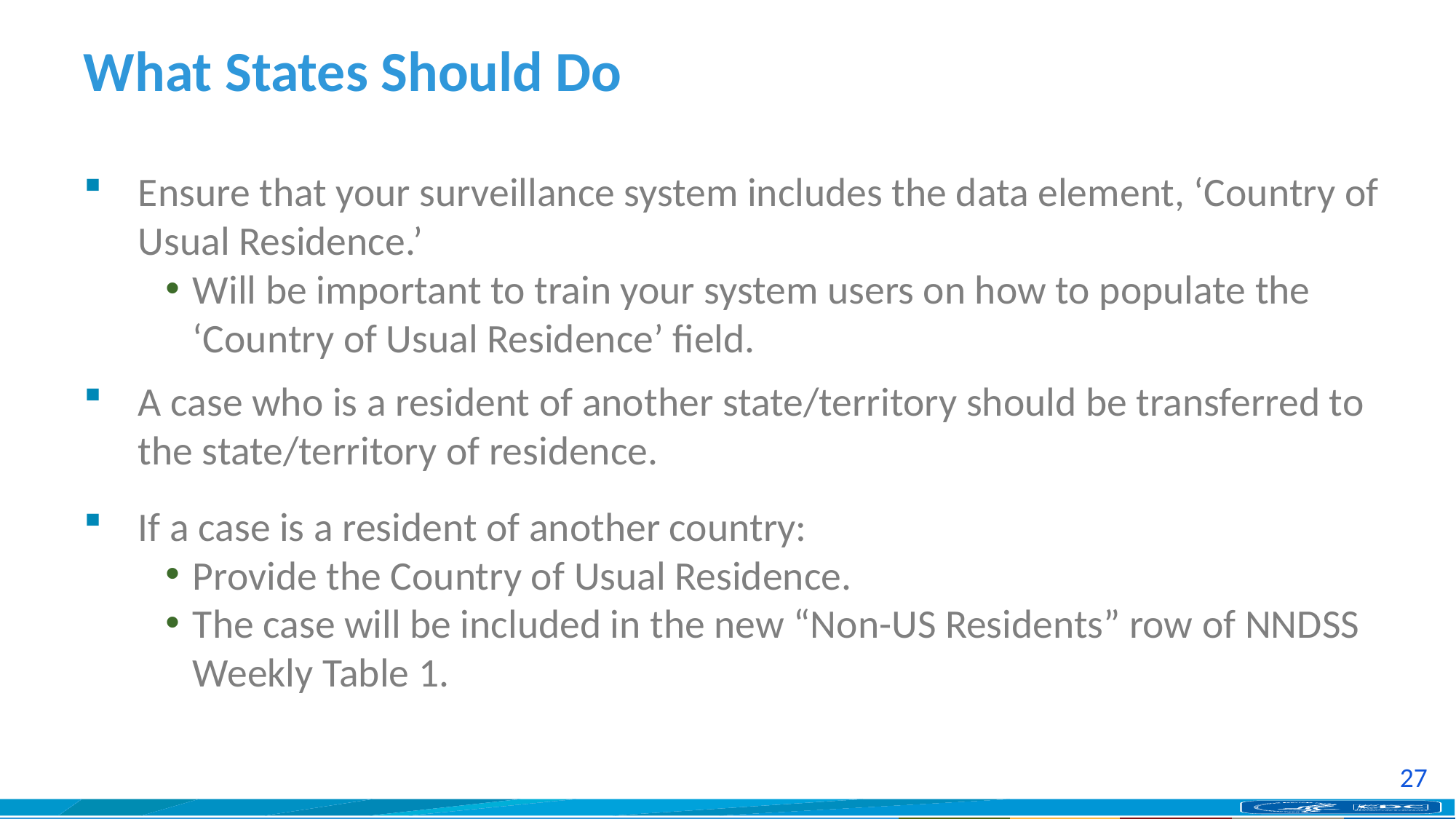

# What States Should Do

Ensure that your surveillance system includes the data element, ‘Country of Usual Residence.’
Will be important to train your system users on how to populate the ‘Country of Usual Residence’ field.
A case who is a resident of another state/territory should be transferred to the state/territory of residence.
If a case is a resident of another country:
Provide the Country of Usual Residence.
The case will be included in the new “Non-US Residents” row of NNDSS Weekly Table 1.